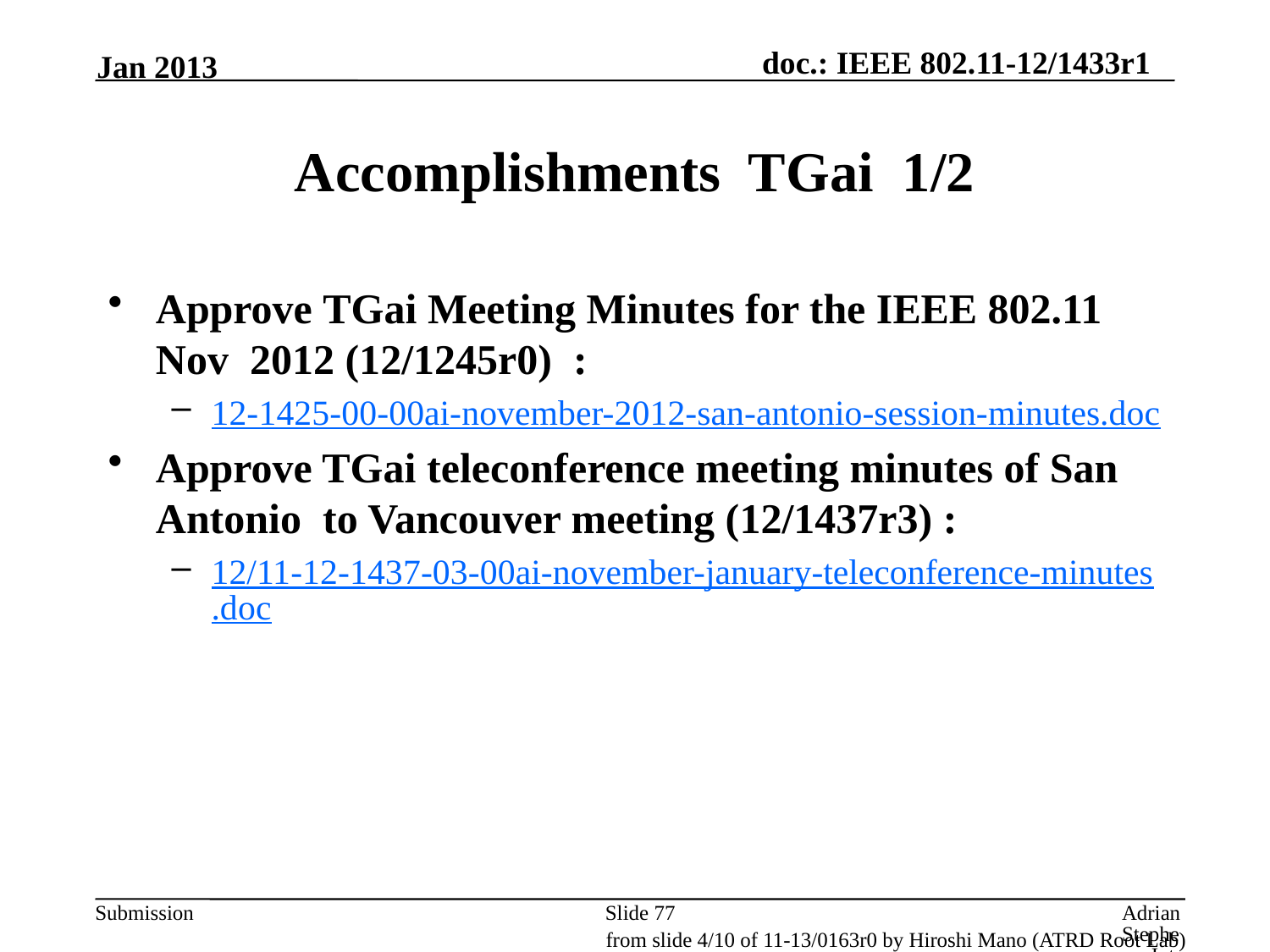

Jan 2013
# Accomplishments  TGai  1/2
Approve TGai Meeting Minutes for the IEEE 802.11 Nov  2012 (12/1245r0)  :
12-1425-00-00ai-november-2012-san-antonio-session-minutes.doc
Approve TGai teleconference meeting minutes of San Antonio  to Vancouver meeting (12/1437r3) :
12/11-12-1437-03-00ai-november-january-teleconference-minutes.doc

Slide 77
Adrian Stephens, Intel Corporation
from slide 4/10 of 11-13/0163r0 by Hiroshi Mano (ATRD Root Lab)